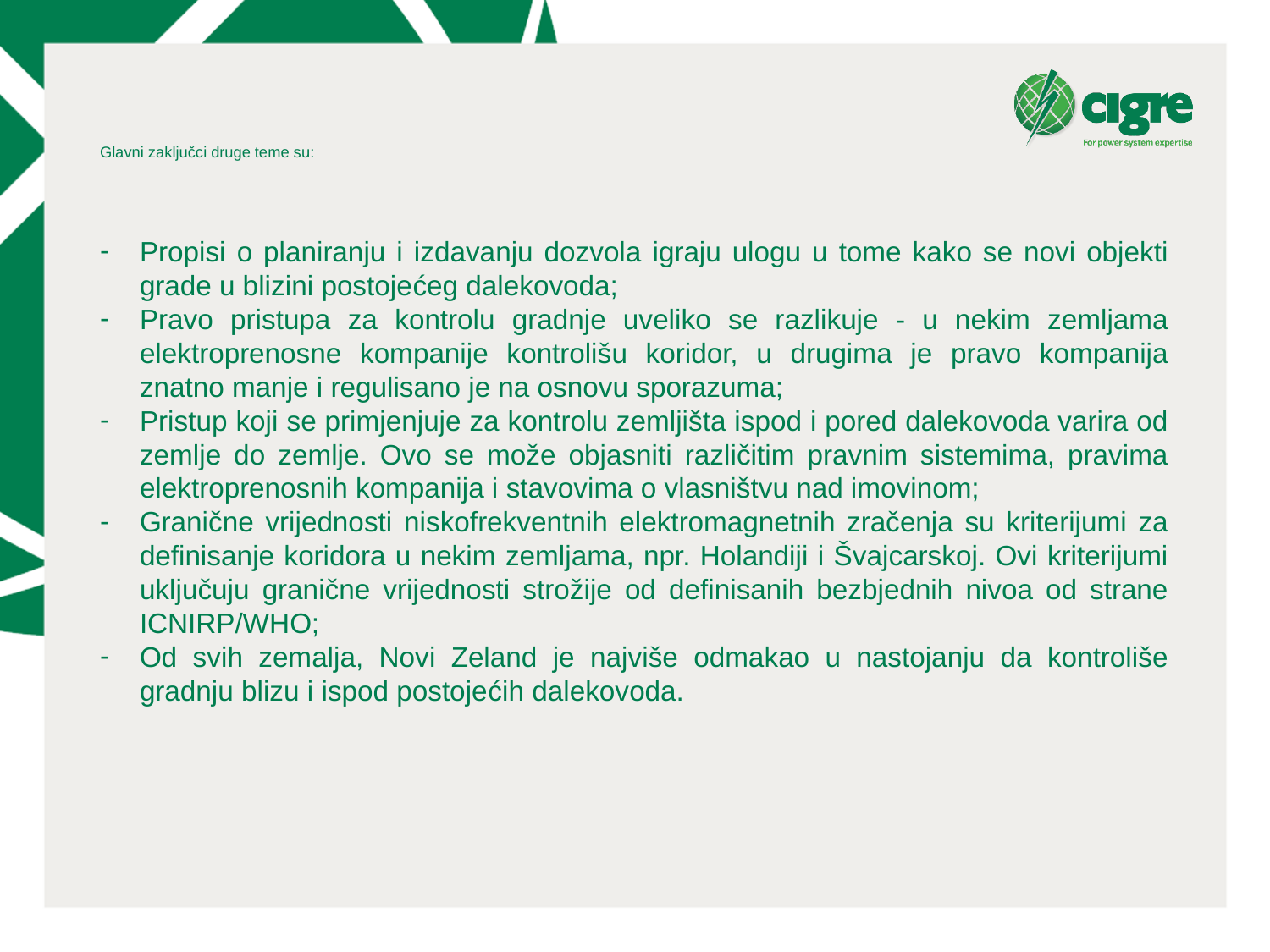

# Glavni zaključci druge teme su:

Propisi o planiranju i izdavanju dozvola igraju ulogu u tome kako se novi objekti grade u blizini postojećeg dalekovoda;
Pravo pristupa za kontrolu gradnje uveliko se razlikuje - u nekim zemljama elektroprenosne kompanije kontrolišu koridor, u drugima je pravo kompanija znatno manje i regulisano je na osnovu sporazuma;
Pristup koji se primjenjuje za kontrolu zemljišta ispod i pored dalekovoda varira od zemlje do zemlje. Ovo se može objasniti različitim pravnim sistemima, pravima elektroprenosnih kompanija i stavovima o vlasništvu nad imovinom;
Granične vrijednosti niskofrekventnih elektromagnetnih zračenja su kriterijumi za definisanje koridora u nekim zemljama, npr. Holandiji i Švajcarskoj. Ovi kriterijumi uključuju granične vrijednosti strožije od definisanih bezbjednih nivoa od strane ICNIRP/WHO;
Od svih zemalja, Novi Zeland je najviše odmakao u nastojanju da kontroliše gradnju blizu i ispod postojećih dalekovoda.